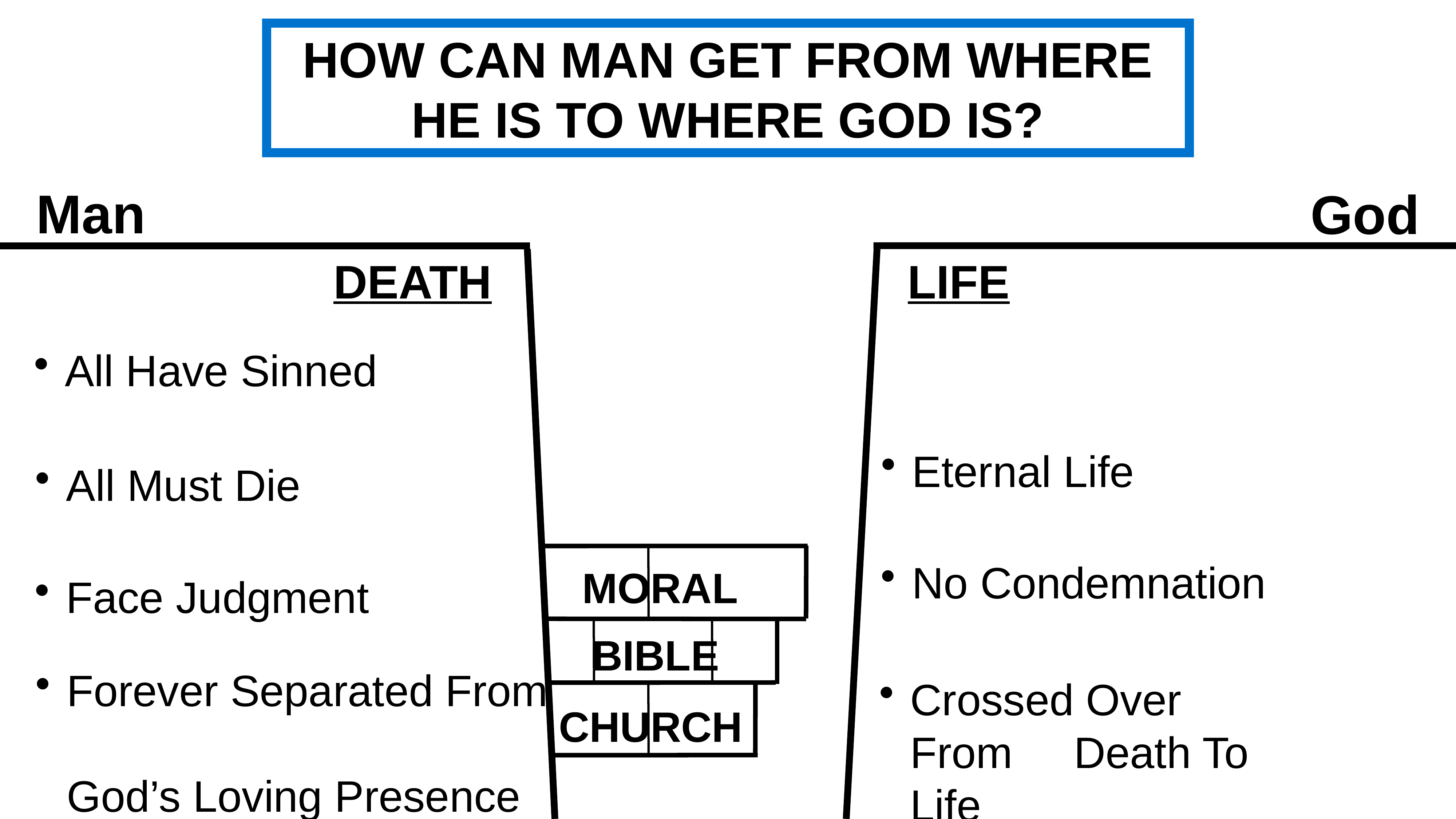

How can man get from where he is to where God is?
Man
God
DEATH

LIFE

All Have Sinned
Eternal Life
All Must Die

No Condemnation
MORAL
Face Judgment

BIBLE
Forever Separated From                                   God’s Loving Presence
Crossed Over From     Death To Life

CHURCH